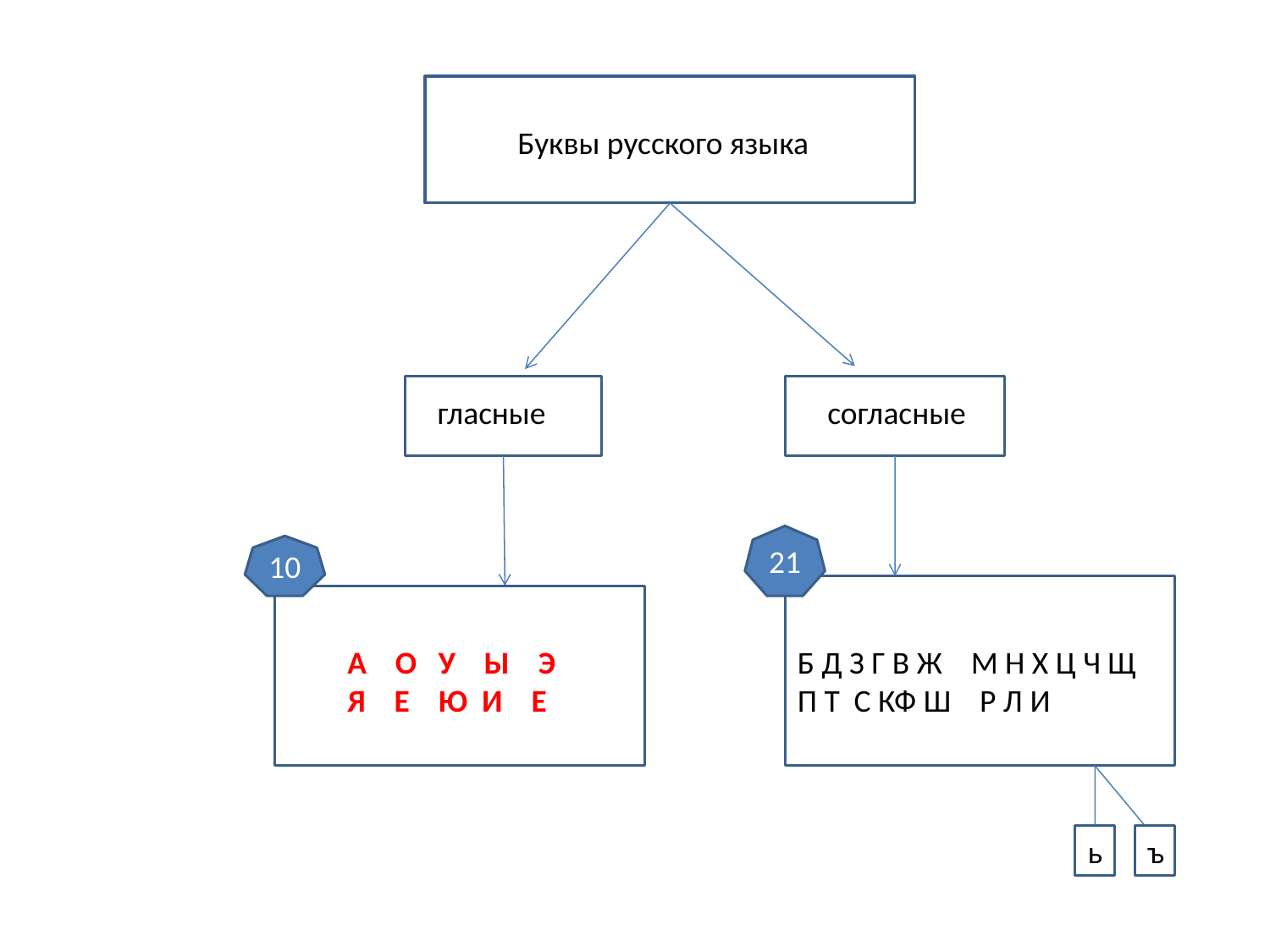

бук
Буквы русского языка

гласные
согласные
21
10

А    О   У    Ы    Э
Я    Е    Ю  И    Е
Б Д З Г В Ж    М Н Х Ц Ч Щ
П Т  С КФ Ш    Р Л И
ь

ъ